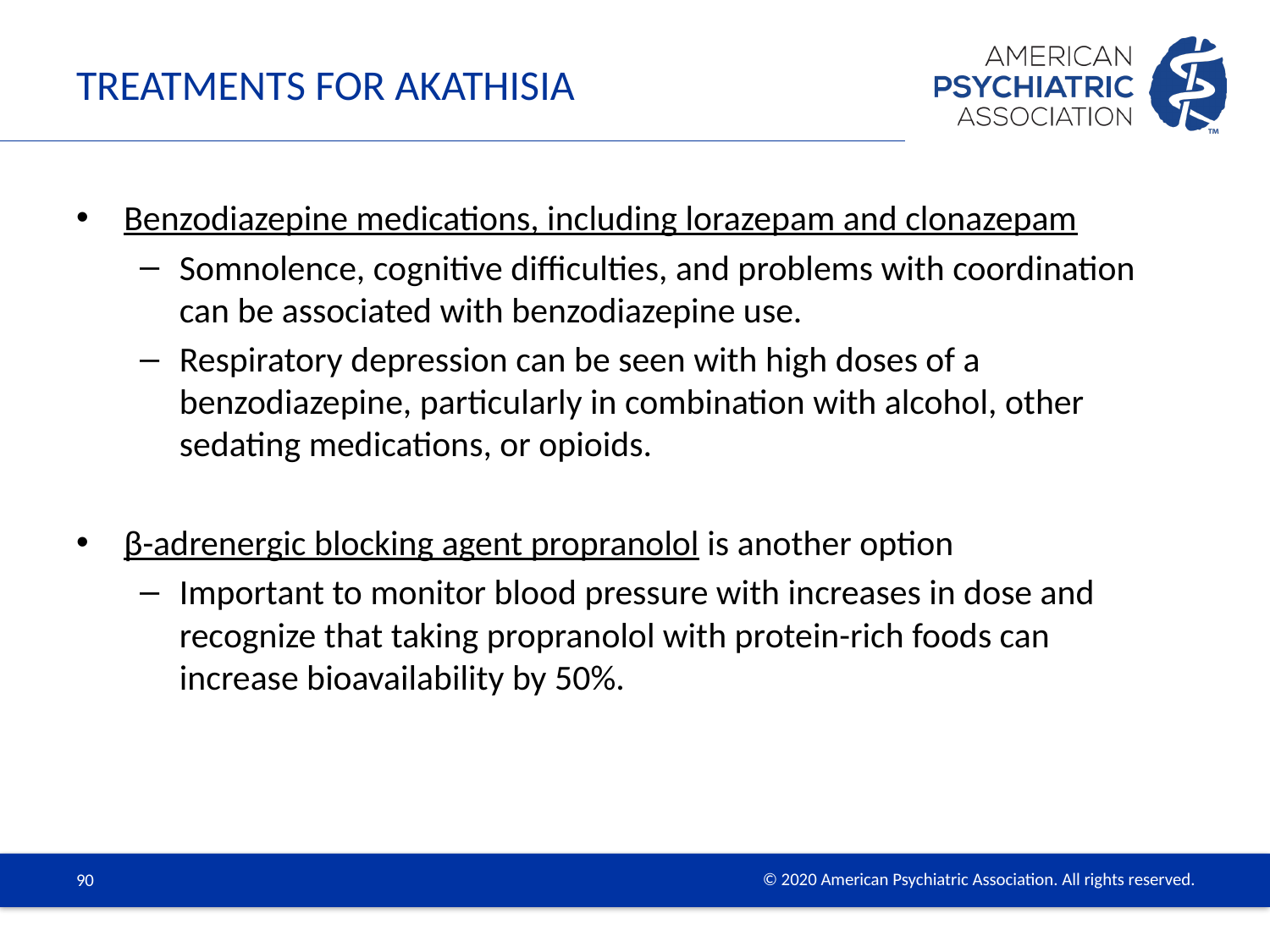

# Treatments for akathisia
Benzodiazepine medications, including lorazepam and clonazepam
Somnolence, cognitive difficulties, and problems with coordination can be associated with benzodiazepine use.
Respiratory depression can be seen with high doses of a benzodiazepine, particularly in combination with alcohol, other sedating medications, or opioids.

β-adrenergic blocking agent propranolol is another option
Important to monitor blood pressure with increases in dose and recognize that taking propranolol with protein-rich foods can increase bioavailability by 50%.